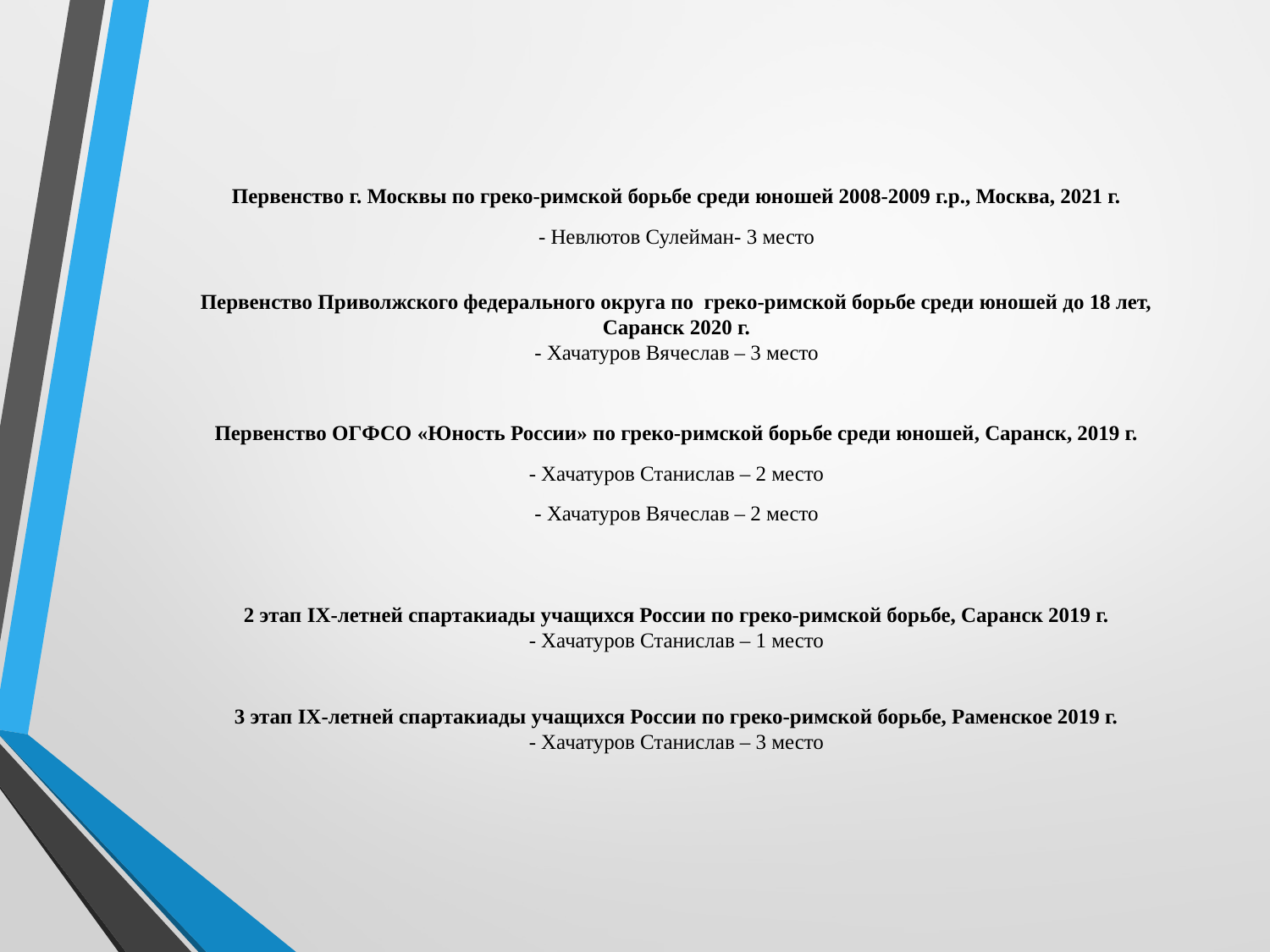

Первенство г. Москвы по греко-римской борьбе среди юношей 2008-2009 г.р., Москва, 2021 г.
- Невлютов Сулейман- 3 место
Первенство Приволжского федерального округа по  греко-римской борьбе среди юношей до 18 лет, Саранск 2020 г.
- Хачатуров Вячеслав – 3 место

Первенство ОГФСО «Юность России» по греко-римской борьбе среди юношей, Саранск, 2019 г.
- Хачатуров Станислав – 2 место
- Хачатуров Вячеслав – 2 место
2 этап IX-летней спартакиады учащихся России по греко-римской борьбе, Саранск 2019 г.
- Хачатуров Станислав – 1 место
3 этап IX-летней спартакиады учащихся России по греко-римской борьбе, Раменское 2019 г.
- Хачатуров Станислав – 3 место